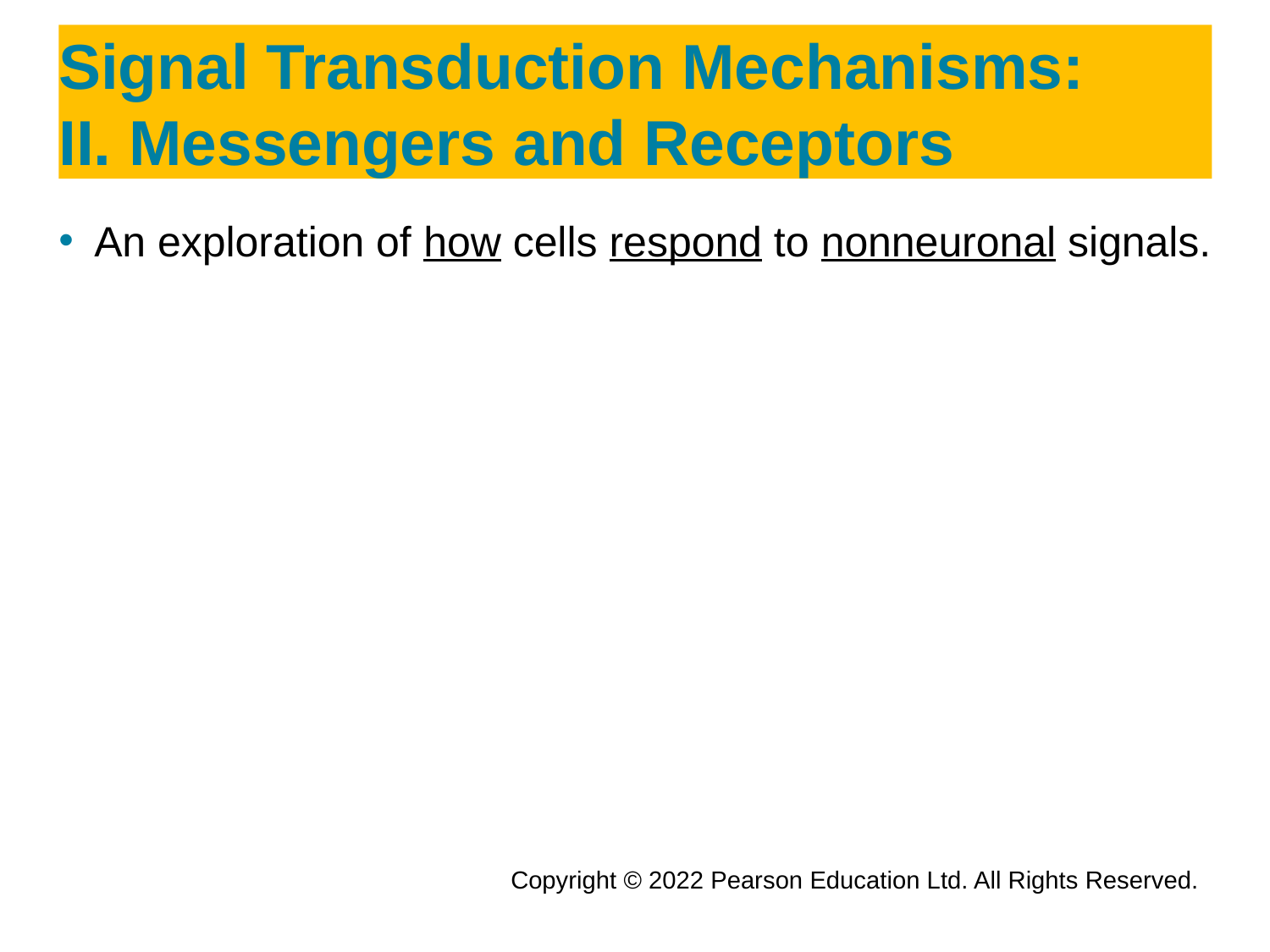

# Signal Transduction Mechanisms: II. Messengers and Receptors
An exploration of how cells respond to nonneuronal signals.
Copyright © 2022 Pearson Education Ltd. All Rights Reserved.